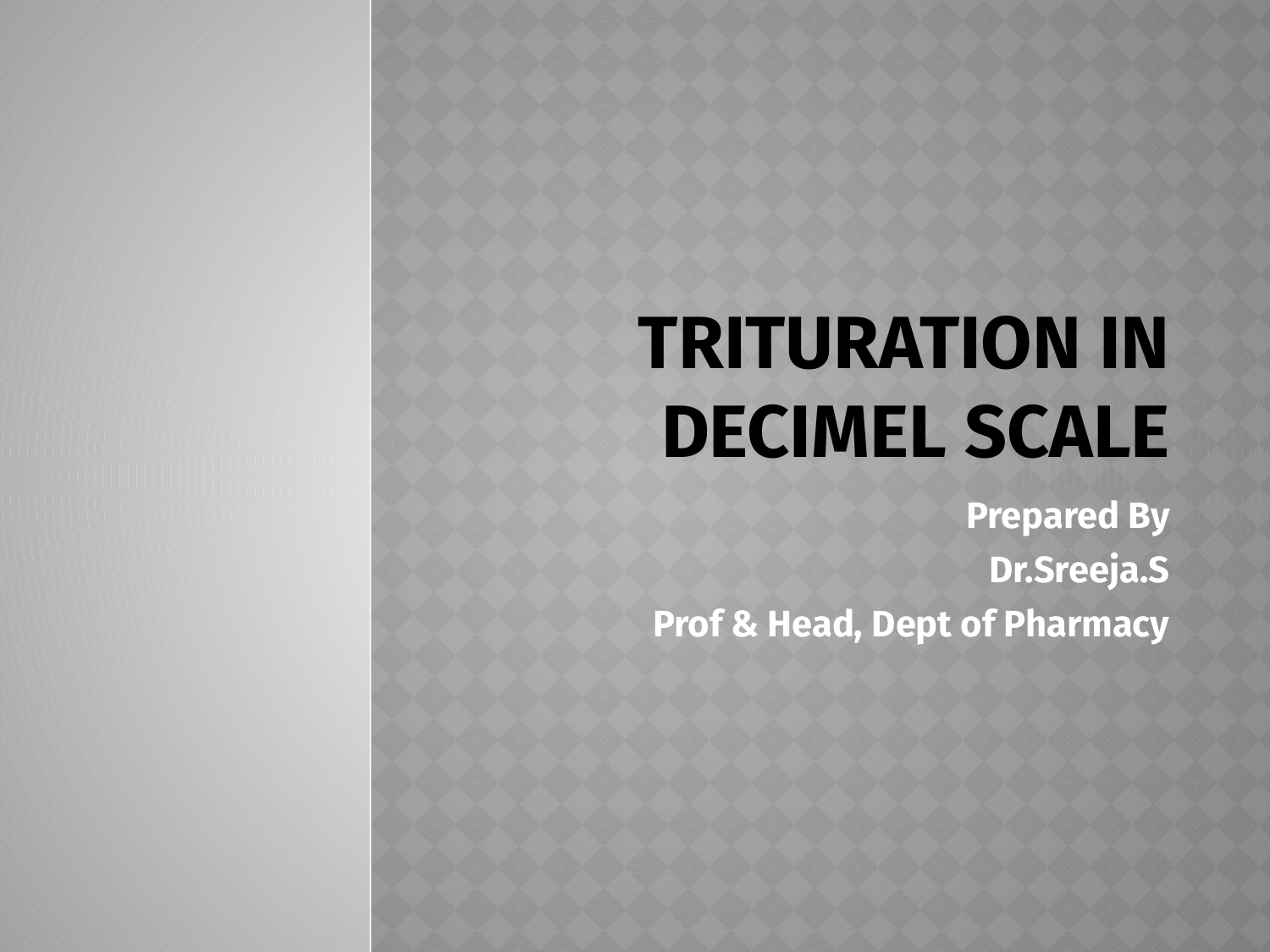

# TRITURATION IN DECIMEL SCALE
Prepared By
Dr.Sreeja.S
Prof & Head, Dept of Pharmacy